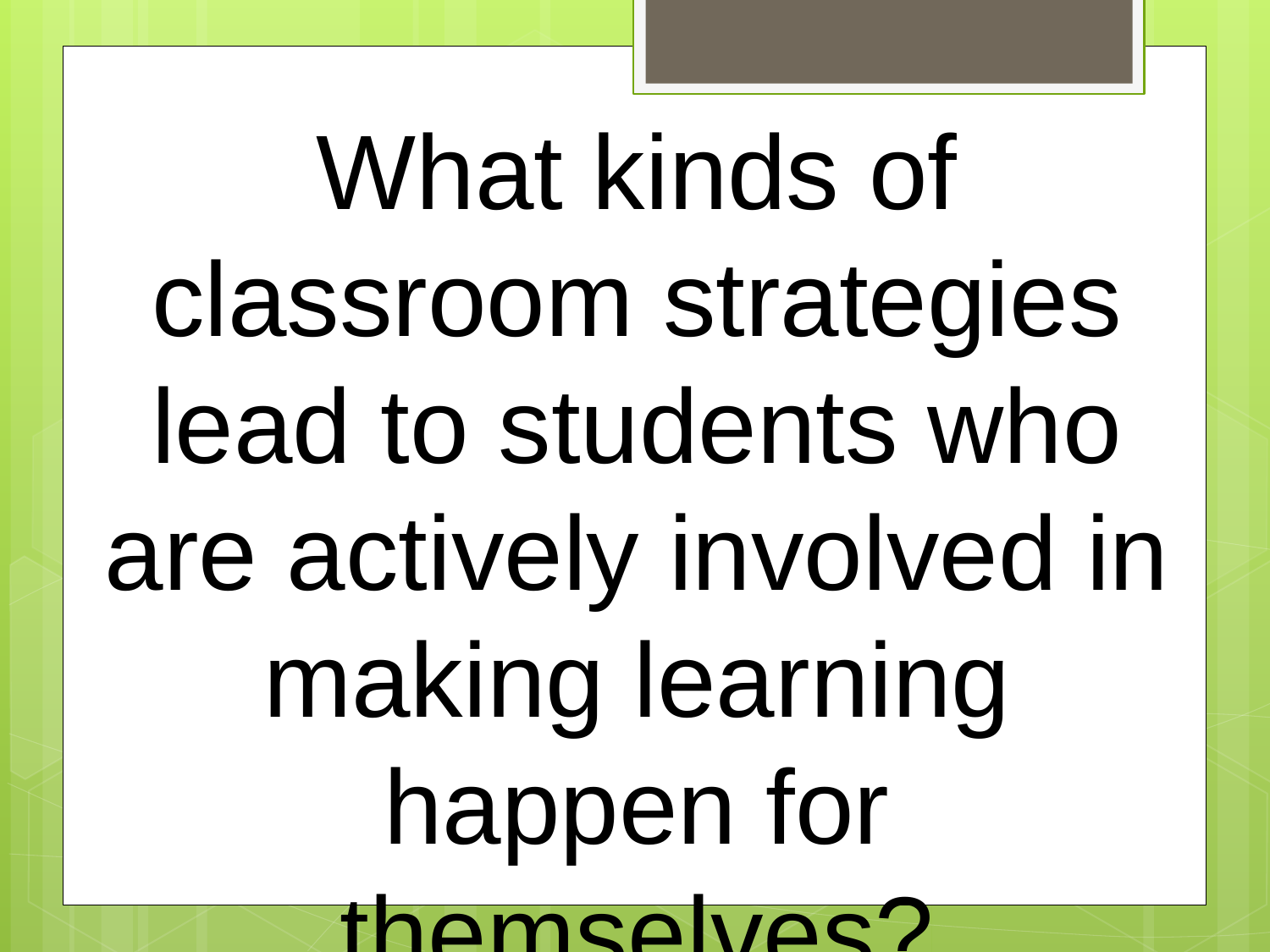

What kinds of classroom strategies lead to students who are actively involved in making learning happen for themselves?